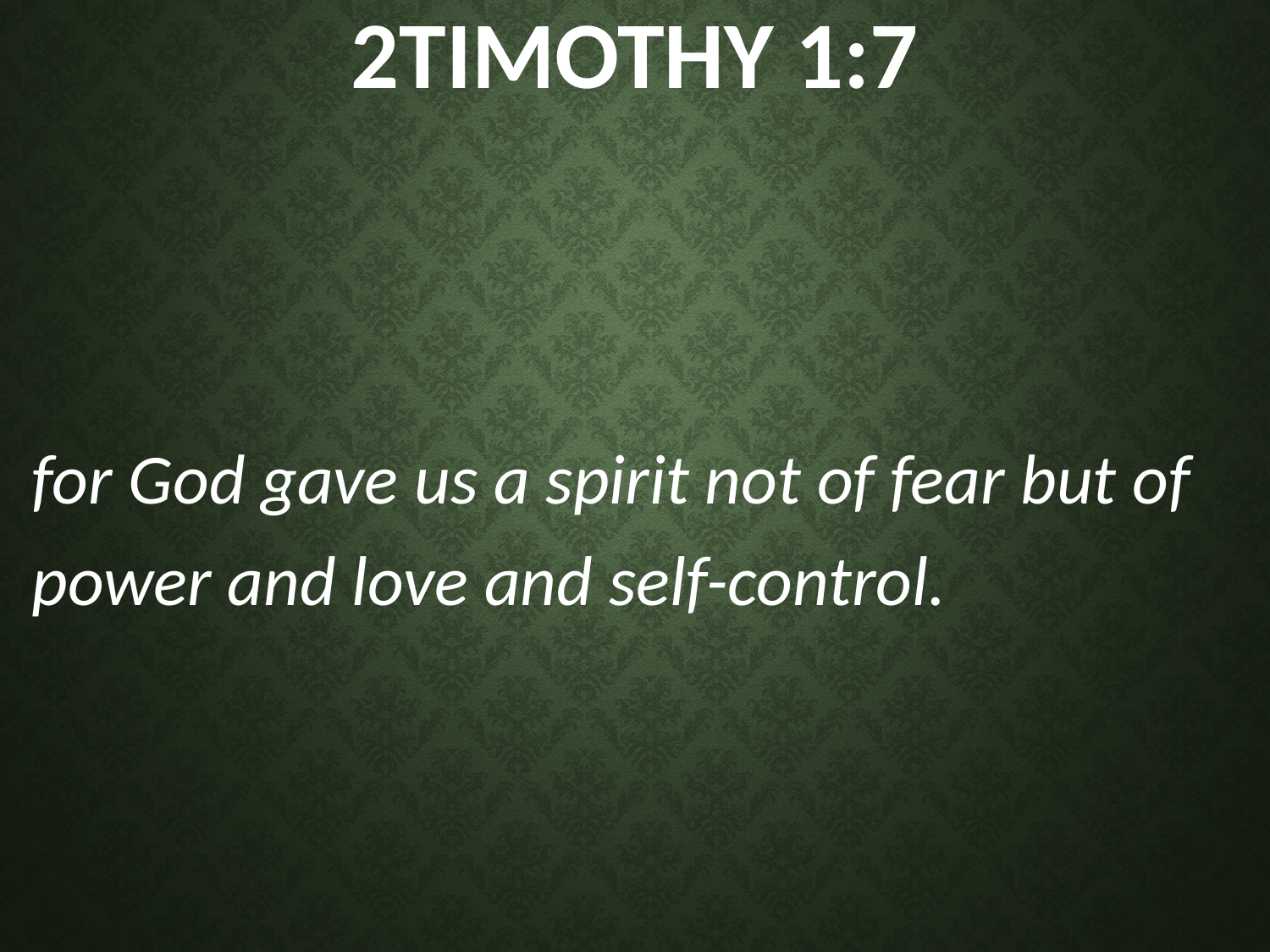

# 2Timothy 1:7
for God gave us a spirit not of fear but of power and love and self-control.